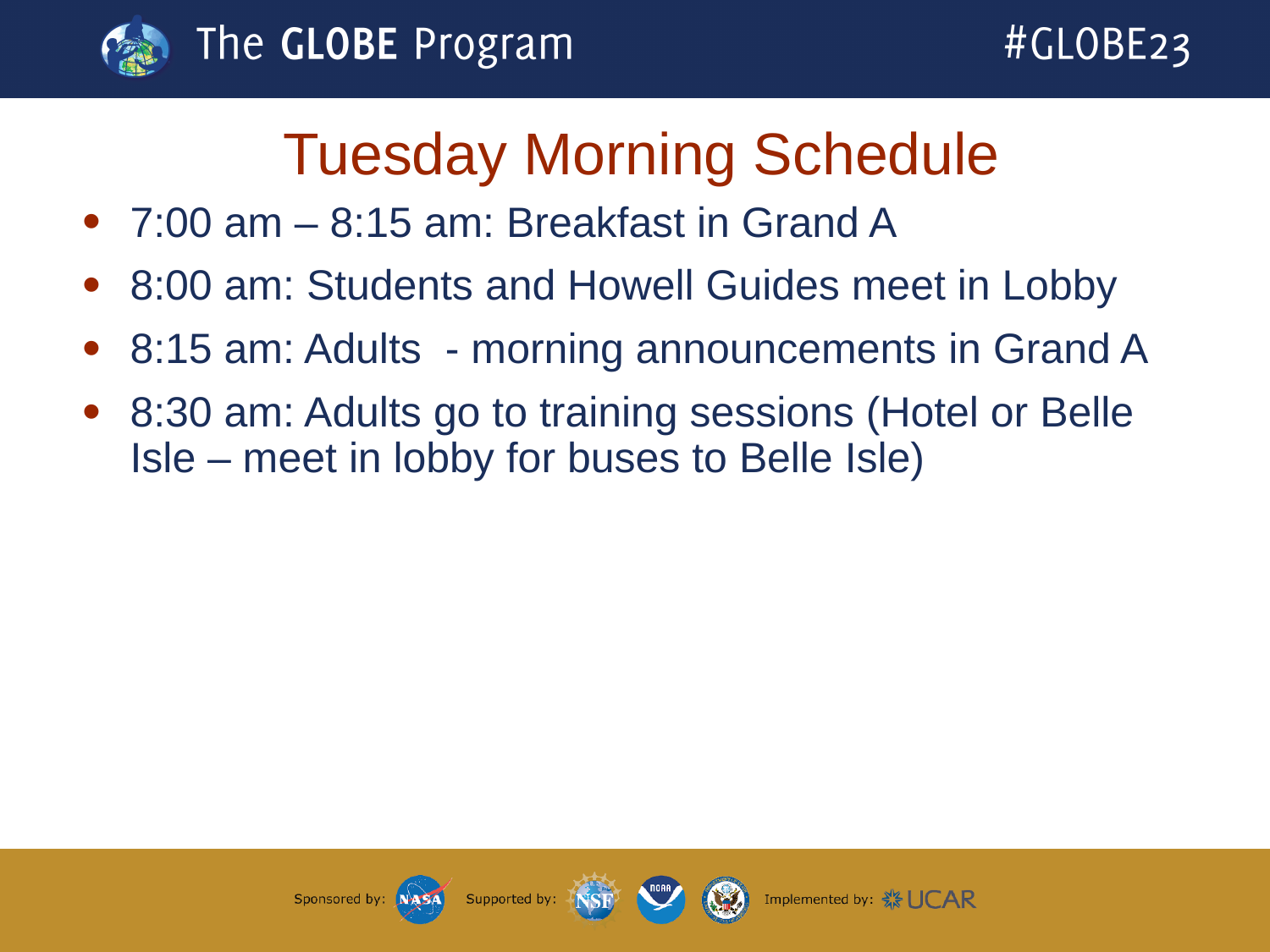

# Tuesday Morning Schedule
7:00 am – 8:15 am: Breakfast in Grand A
8:00 am: Students and Howell Guides meet in Lobby
8:15 am: Adults  - morning announcements in Grand A
8:30 am: Adults go to training sessions (Hotel or Belle Isle – meet in lobby for buses to Belle Isle)